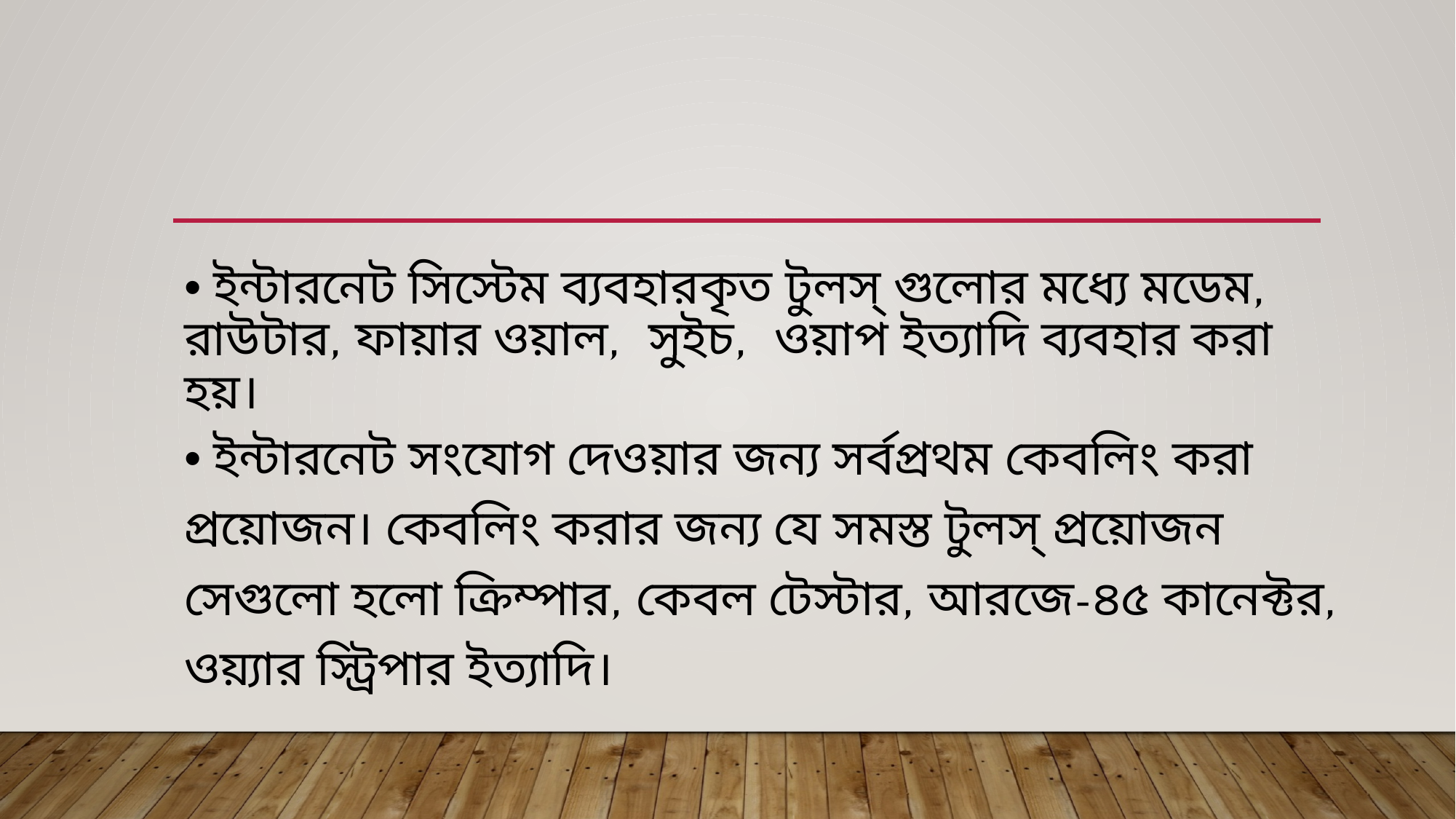

# • ইন্টারনেট সিস্টেম ব্যবহারকৃত টুলস্ গুলোর মধ্যে মডেম, রাউটার, ফায়ার ওয়াল,  সুইচ,  ওয়াপ ইত্যাদি ব্যবহার করা হয়।
• ইন্টারনেট সংযোগ দেওয়ার জন্য সর্বপ্রথম কেবলিং করা প্রয়োজন। কেবলিং করার জন্য যে সমস্ত টুলস্ প্রয়োজন সেগুলো হলো ক্রিম্পার, কেবল টেস্টার, আরজে-৪৫ কানেক্টর, ওয়্যার স্ট্রিপার ইত্যাদি।